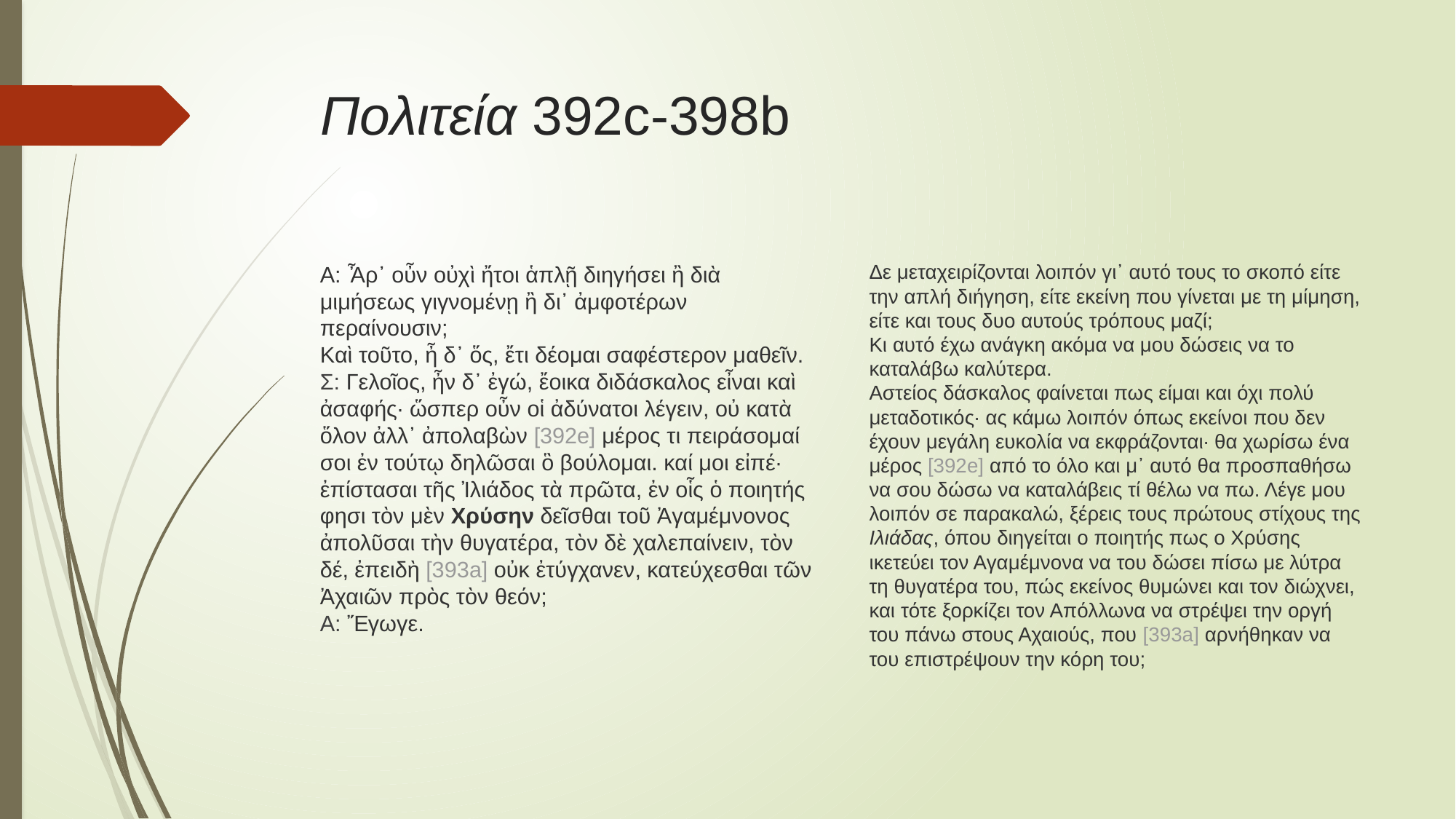

# Πολιτεία 392c-398b
Δε μεταχειρίζονται λοιπόν γι᾽ αυτό τους το σκοπό είτε την απλή διήγηση, είτε εκείνη που γίνεται με τη μίμηση, είτε και τους δυο αυτούς τρόπους μαζί;
Κι αυτό έχω ανάγκη ακόμα να μου δώσεις να το καταλάβω καλύτερα.
Αστείος δάσκαλος φαίνεται πως είμαι και όχι πολύ μεταδοτικός· ας κάμω λοιπόν όπως εκείνοι που δεν έχουν μεγάλη ευκολία να εκφράζονται· θα χωρίσω ένα μέρος [392e] από το όλο και μ᾽ αυτό θα προσπαθήσω να σου δώσω να καταλάβεις τί θέλω να πω. Λέγε μου λοιπόν σε παρακαλώ, ξέρεις τους πρώτους στίχους της Ιλιάδας, όπου διηγείται ο ποιητής πως ο Χρύσης ικετεύει τον Αγαμέμνονα να του δώσει πίσω με λύτρα τη θυγατέρα του, πώς εκείνος θυμώνει και τον διώχνει, και τότε ξορκίζει τον Απόλλωνα να στρέψει την οργή του πάνω στους Αχαιούς, που [393a] αρνήθηκαν να του επιστρέψουν την κόρη του;
A: Ἆρ᾽ οὖν οὐχὶ ἤτοι ἁπλῇ διηγήσει ἢ διὰ μιμήσεως γιγνομένῃ ἢ δι᾽ ἀμφοτέρων περαίνουσιν;
Καὶ τοῦτο, ἦ δ᾽ ὅς, ἔτι δέομαι σαφέστερον μαθεῖν.
Σ: Γελοῖος, ἦν δ᾽ ἐγώ, ἔοικα διδάσκαλος εἶναι καὶ ἀσαφής· ὥσπερ οὖν οἱ ἀδύνατοι λέγειν, οὐ κατὰ ὅλον ἀλλ᾽ ἀπολαβὼν [392e] μέρος τι πειράσομαί σοι ἐν τούτῳ δηλῶσαι ὃ βούλομαι. καί μοι εἰπέ· ἐπίστασαι τῆς Ἰλιάδος τὰ πρῶτα, ἐν οἷς ὁ ποιητής φησι τὸν μὲν Χρύσην δεῖσθαι τοῦ Ἀγαμέμνονος ἀπολῦσαι τὴν θυγατέρα, τὸν δὲ χαλεπαίνειν, τὸν δέ, ἐπειδὴ [393a] οὐκ ἐτύγχανεν, κατεύχεσθαι τῶν Ἀχαιῶν πρὸς τὸν θεόν;
Α: Ἔγωγε.